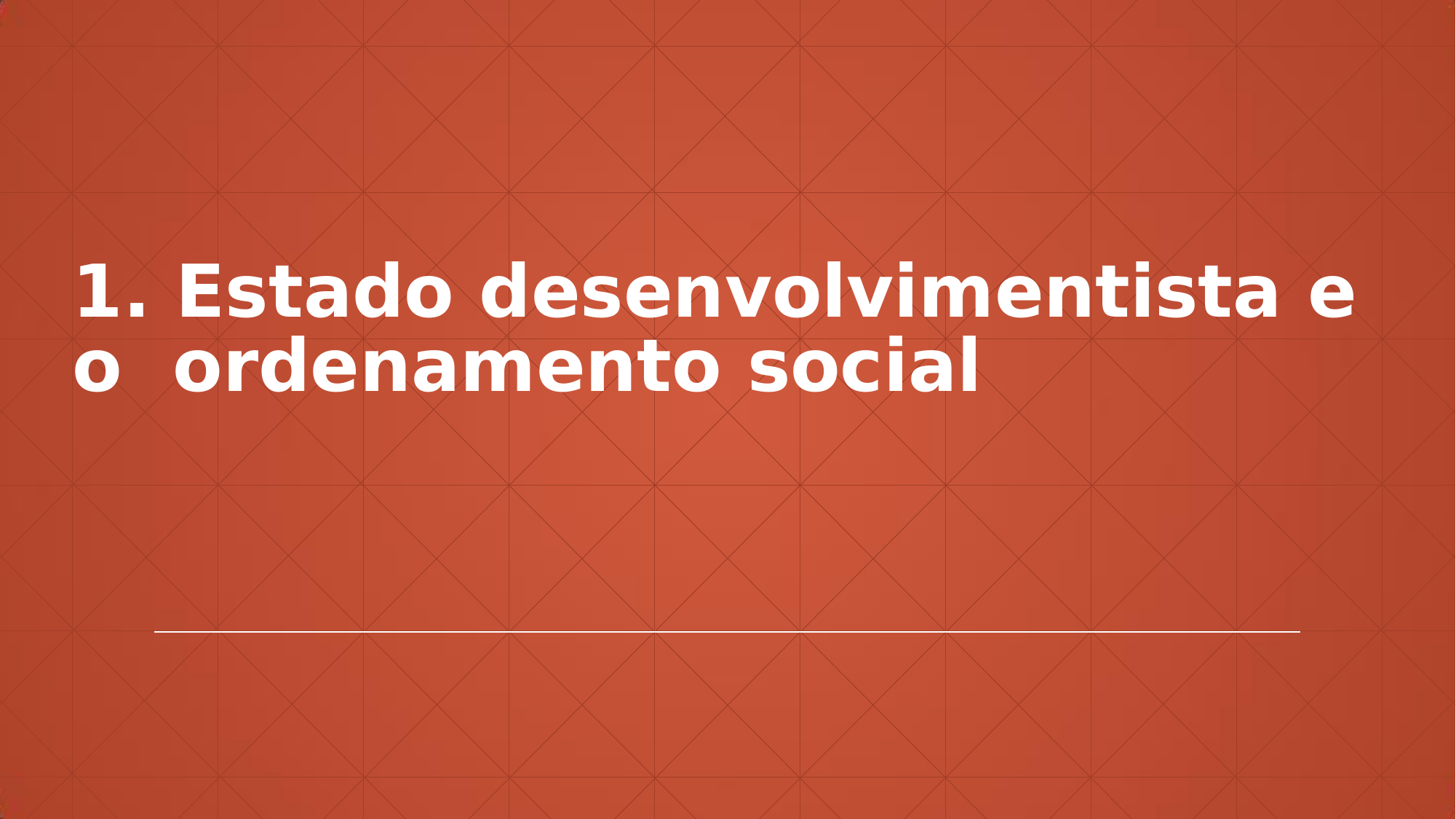

1. Estado desenvolvimentista e o  ordenamento social